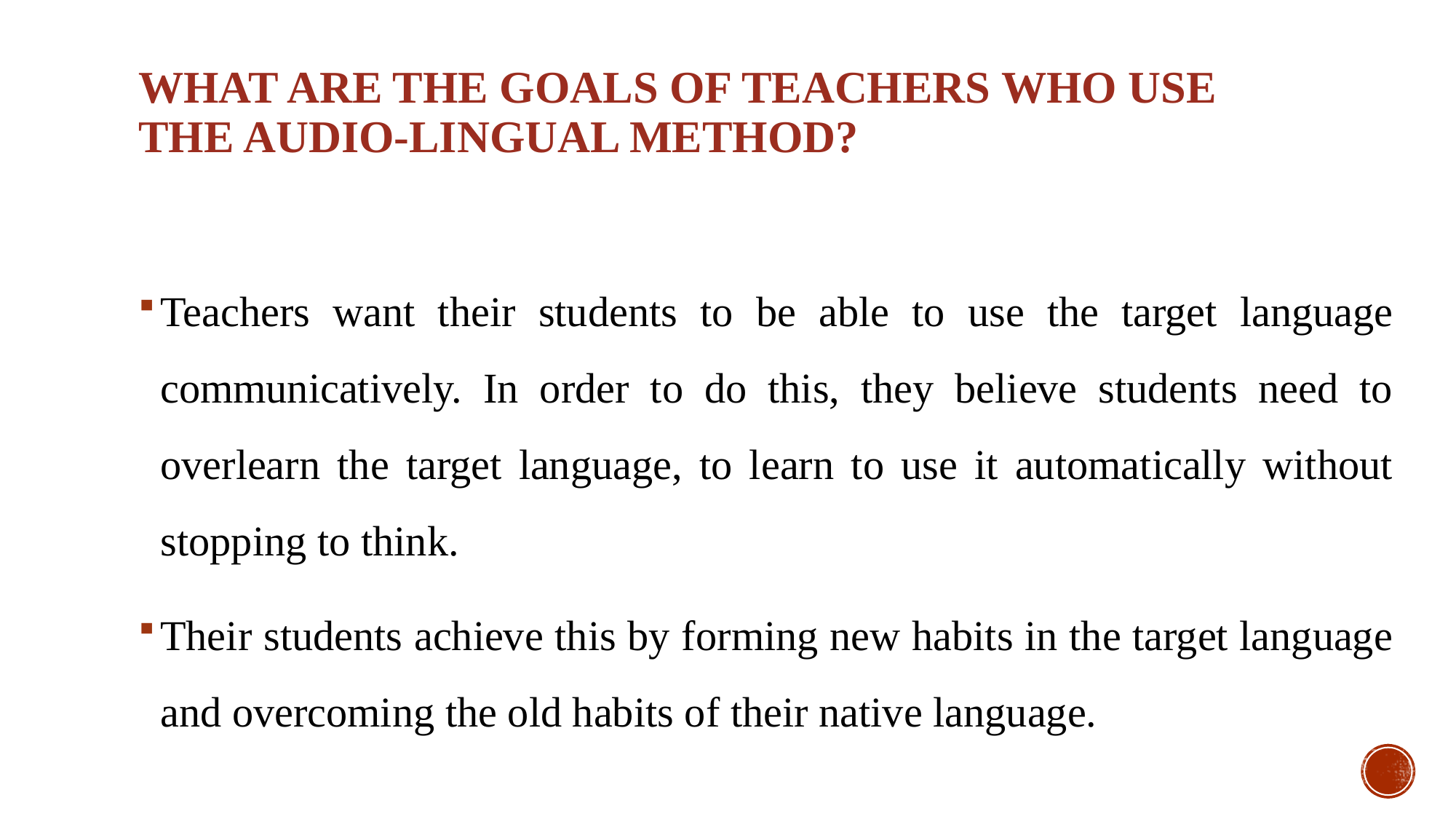

# What are the goals of teachers who use the Audio-Lingual Method?
Teachers want their students to be able to use the target language communicatively. In order to do this, they believe students need to overlearn the target language, to learn to use it automatically without stopping to think.
Their students achieve this by forming new habits in the target language and overcoming the old habits of their native language.